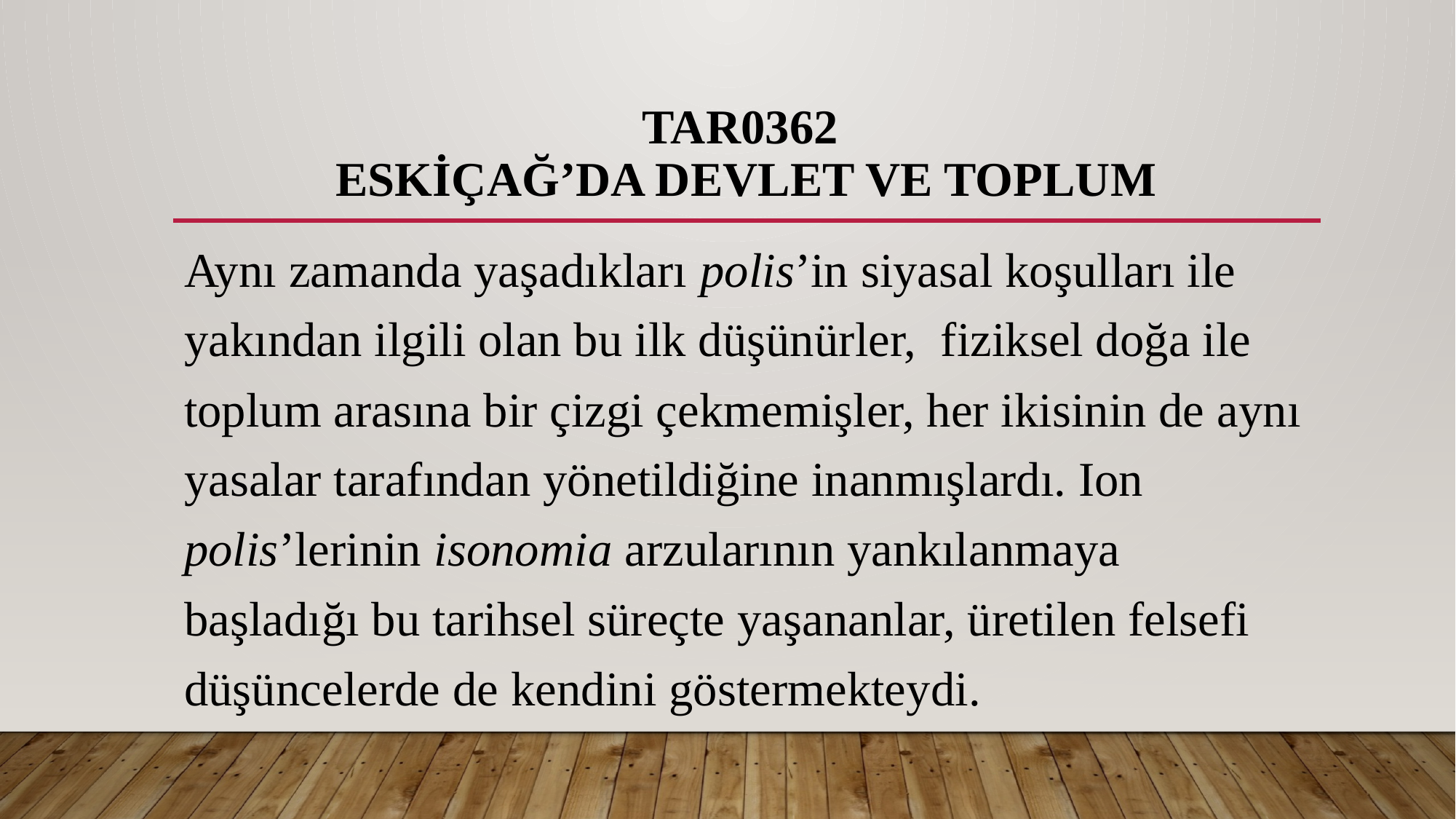

# TAR0362 ESKİÇAĞ’DA DEVLET VE TOPLUM
Aynı zamanda yaşadıkları polis’in siyasal koşulları ile yakından ilgili olan bu ilk düşünürler,  fiziksel doğa ile toplum arasına bir çizgi çekmemişler, her ikisinin de aynı yasalar tarafından yönetildiğine inanmışlardı. Ion polis’lerinin isonomia arzularının yankılanmaya başladığı bu tarihsel süreçte yaşananlar, üretilen felsefi düşüncelerde de kendini göstermekteydi.